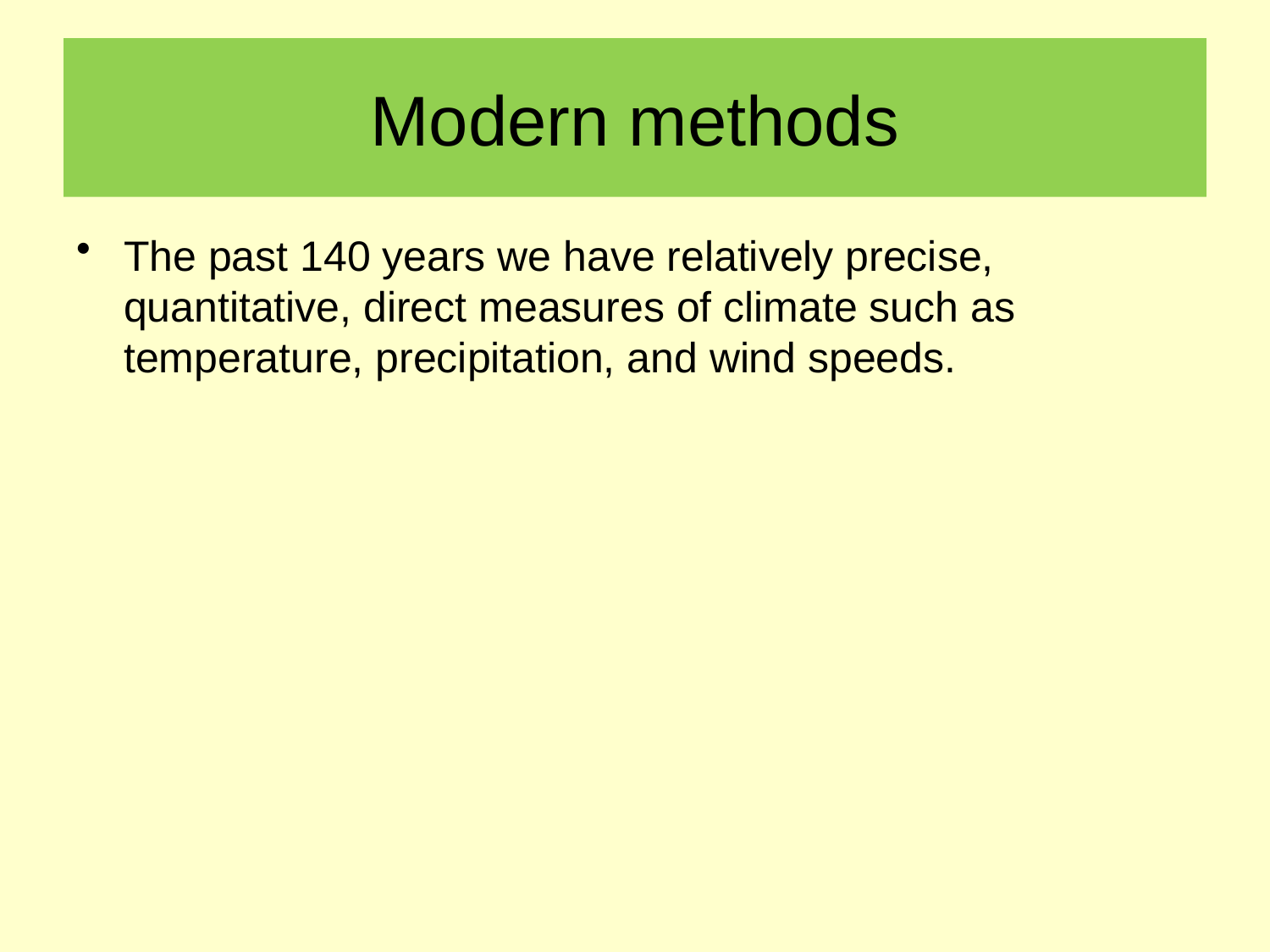

# Modern methods
The past 140 years we have relatively precise, quantitative, direct measures of climate such as temperature, precipitation, and wind speeds.